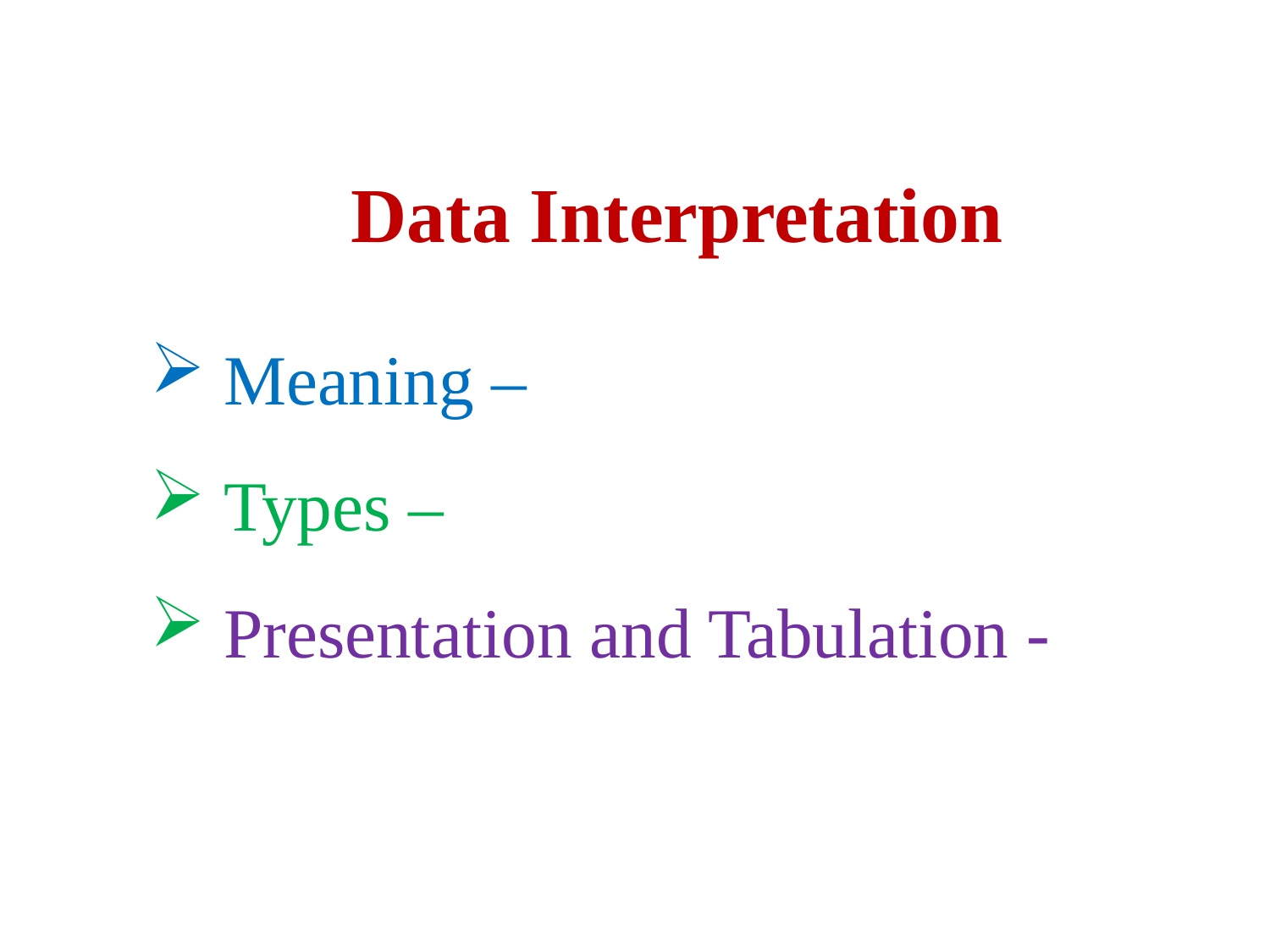

Data Interpretation

 Meaning –
 Types –
 Presentation and Tabulation -